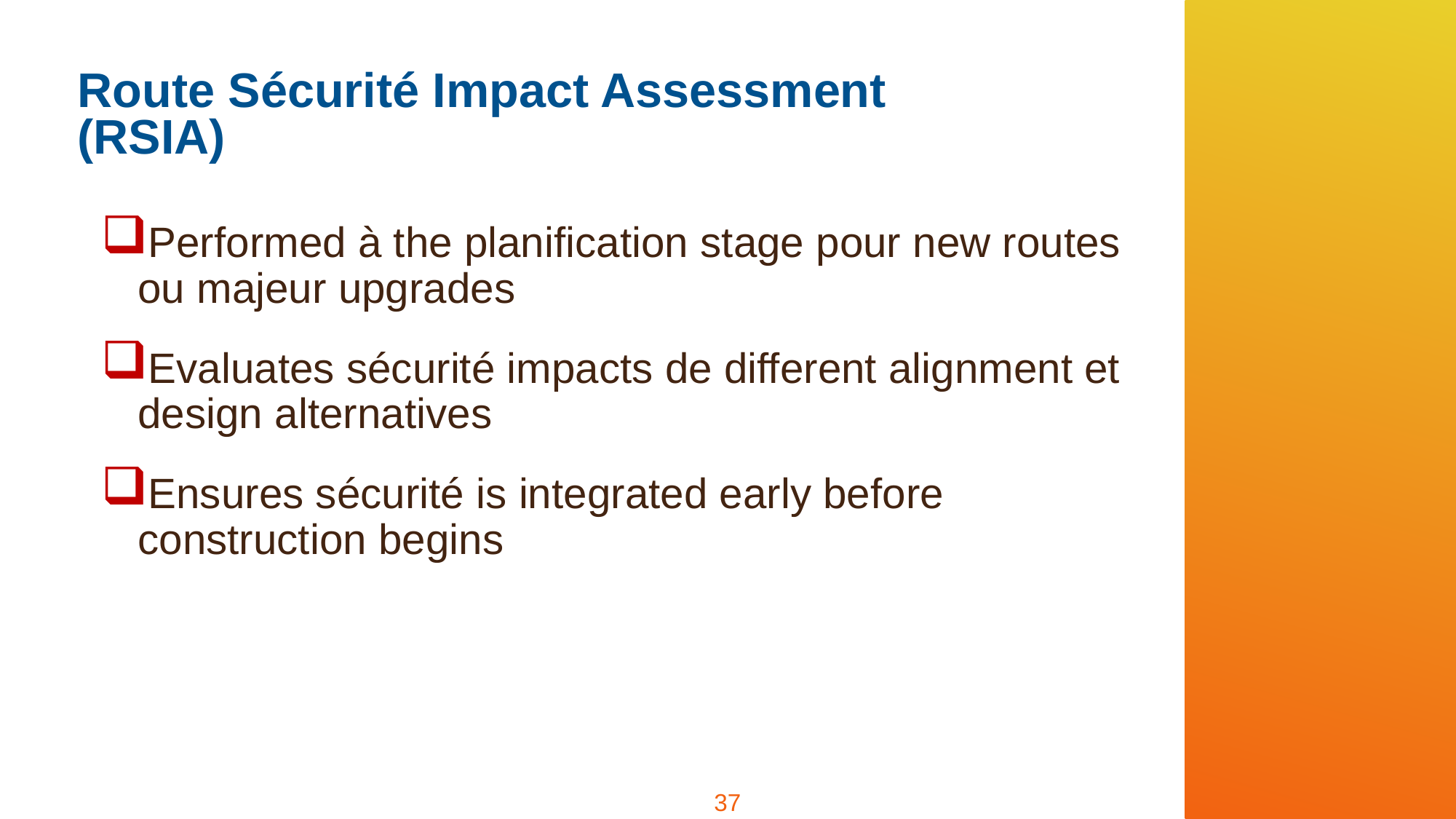

# Route Sécurité Impact Assessment (RSIA)
Performed à the planification stage pour new routes ou majeur upgrades
Evaluates sécurité impacts de different alignment et design alternatives
Ensures sécurité is integrated early before construction begins